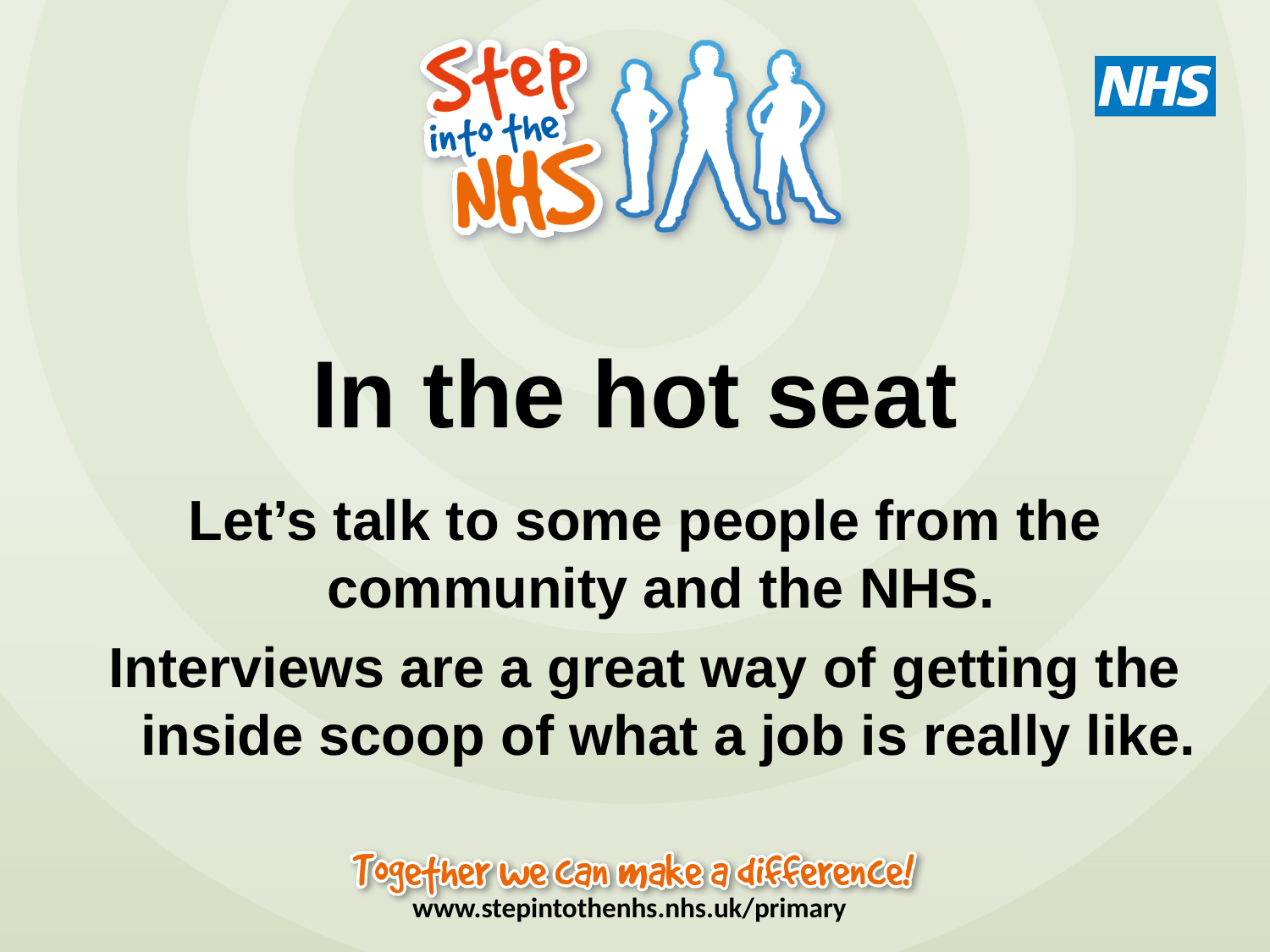

In the hot seat
Let’s talk to some people from the community and the NHS.
Interviews are a great way of getting the inside scoop of what a job is really like.